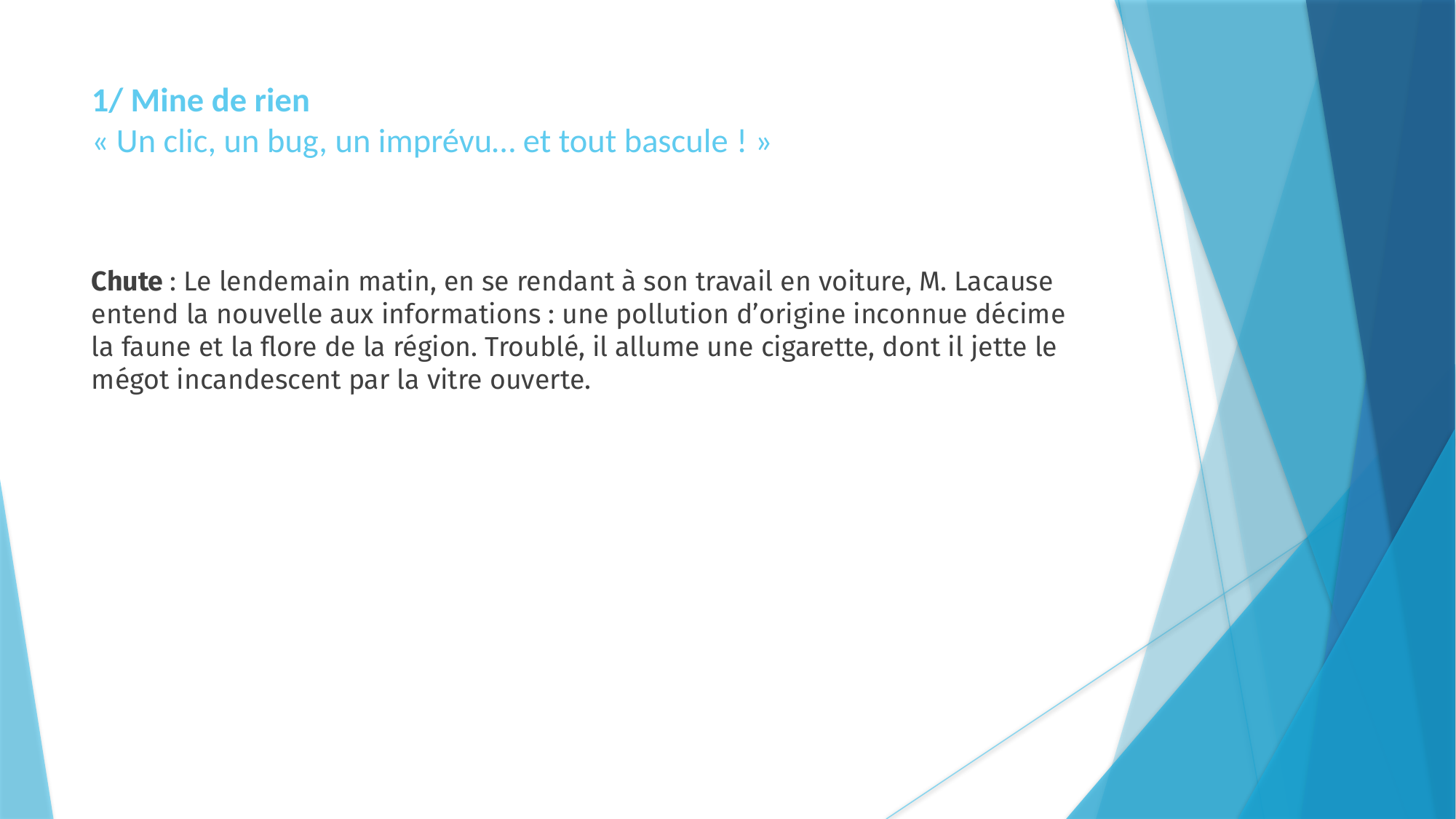

1/ Mine de rien
« Un clic, un bug, un imprévu… et tout bascule ! »
Chute : Le lendemain matin, en se rendant à son travail en voiture, M. Lacause entend la nouvelle aux informations : une pollution d’origine inconnue décime la faune et la flore de la région. Troublé, il allume une cigarette, dont il jette le mégot incandescent par la vitre ouverte.